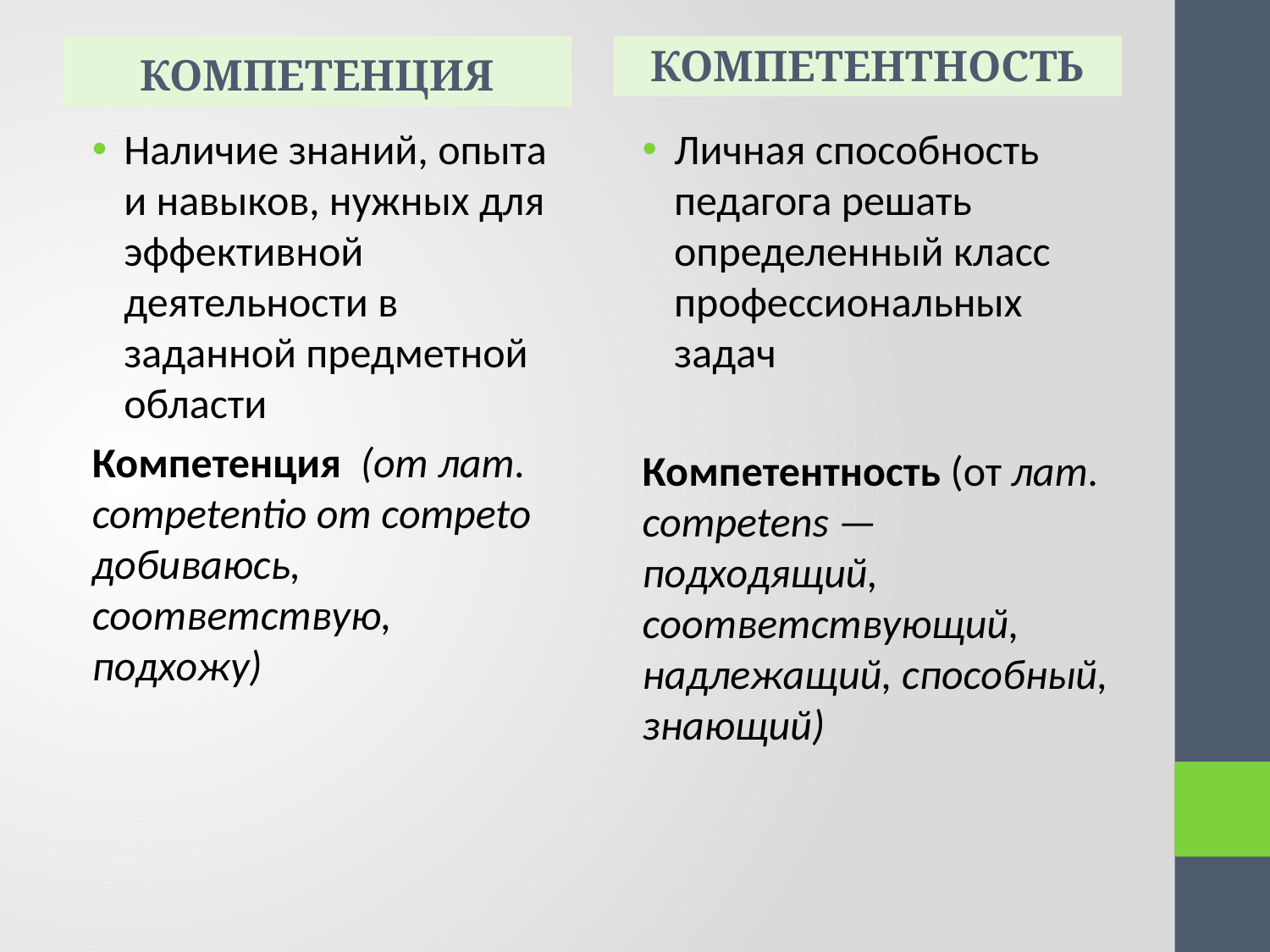

КОМПЕТЕНЦИЯ
КОМПЕТЕНТНОСТЬ
Наличие знаний, опыта и навыков, нужных для эффективной деятельности в заданной предметной области
Компетенция  (от лат. competentio от competo добиваюсь, соответствую, подхожу)

Личная способность педагога решать определенный класс профессиональных задач

Компетентность (от лат. competens — подходящий, соответствующий, надлежащий, способный, знающий)